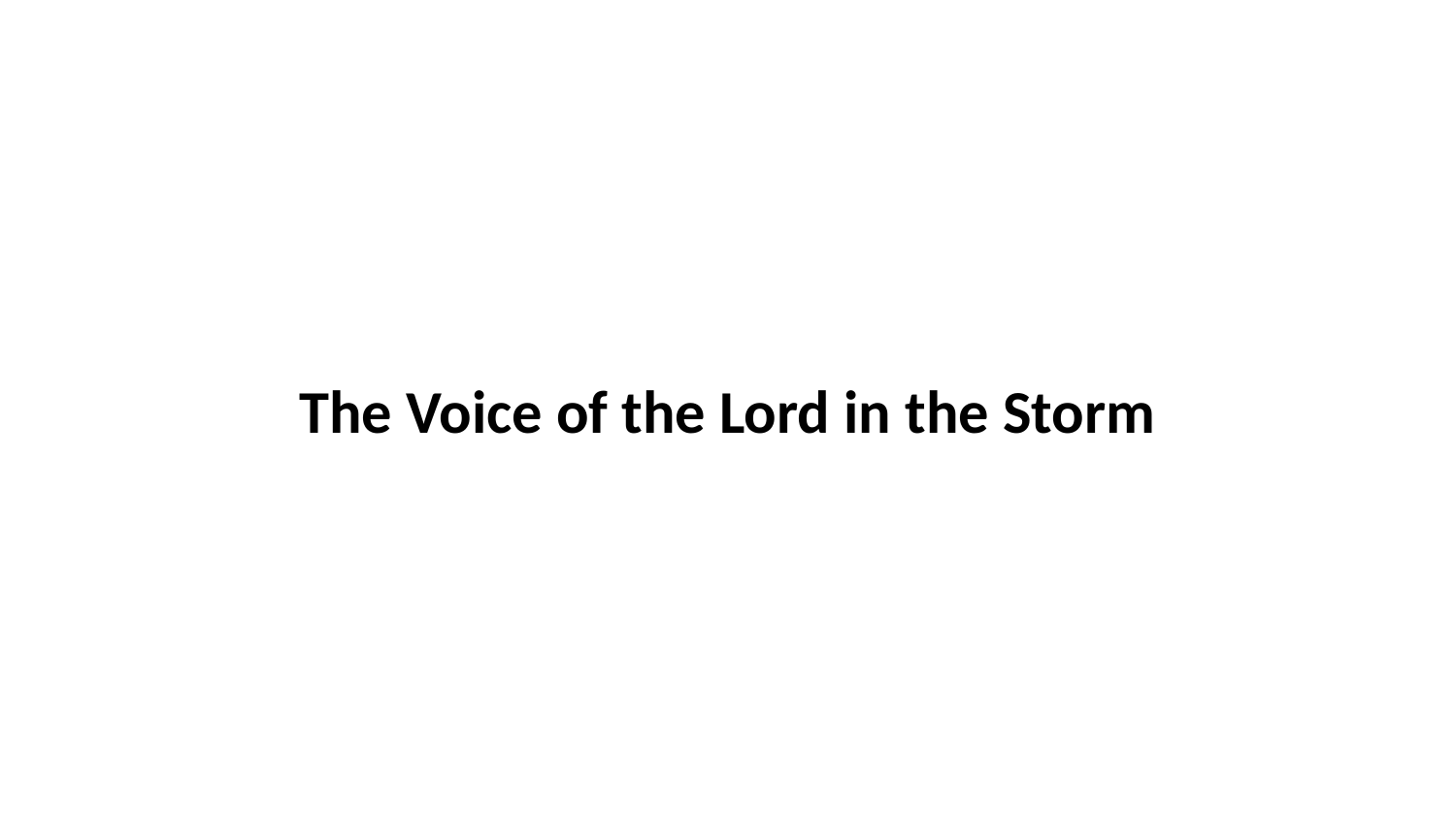

The Voice of the Lord in the Storm